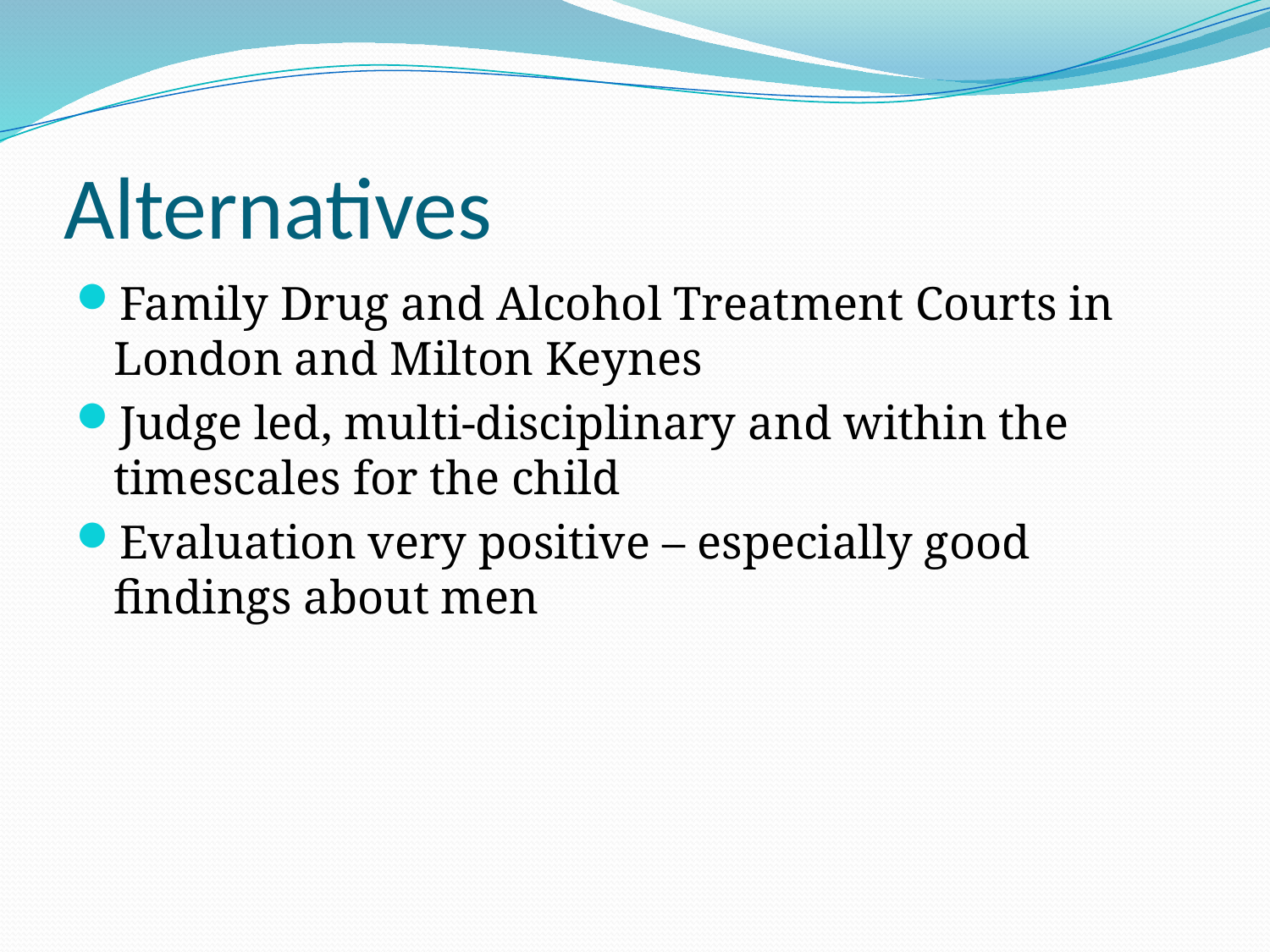

# Alternatives
Family Drug and Alcohol Treatment Courts in London and Milton Keynes
Judge led, multi-disciplinary and within the timescales for the child
Evaluation very positive – especially good findings about men